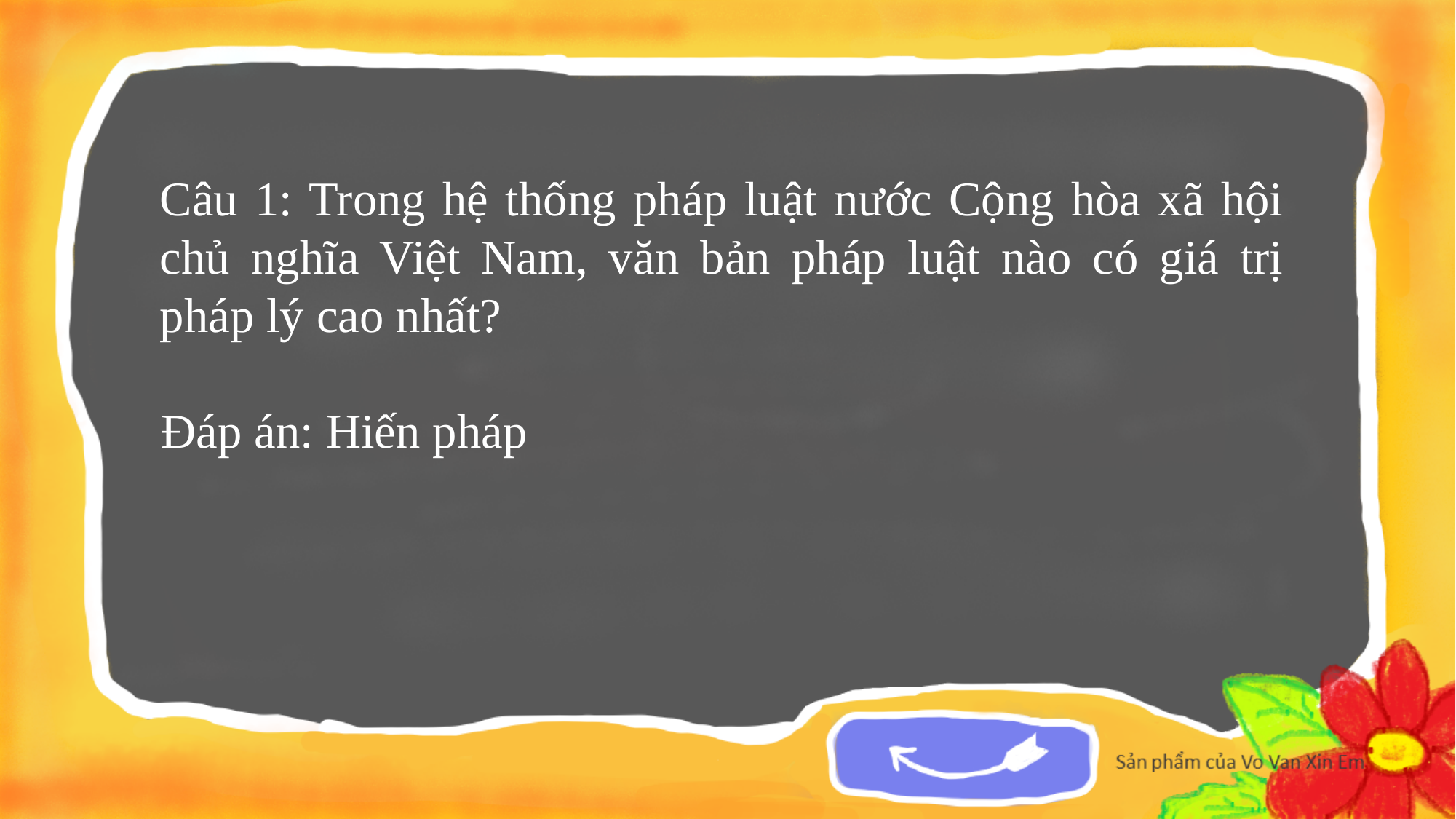

Câu 1: Trong hệ thống pháp luật nước Cộng hòa xã hội chủ nghĩa Việt Nam, văn bản pháp luật nào có giá trị pháp lý cao nhất?
Đáp án: Hiến pháp